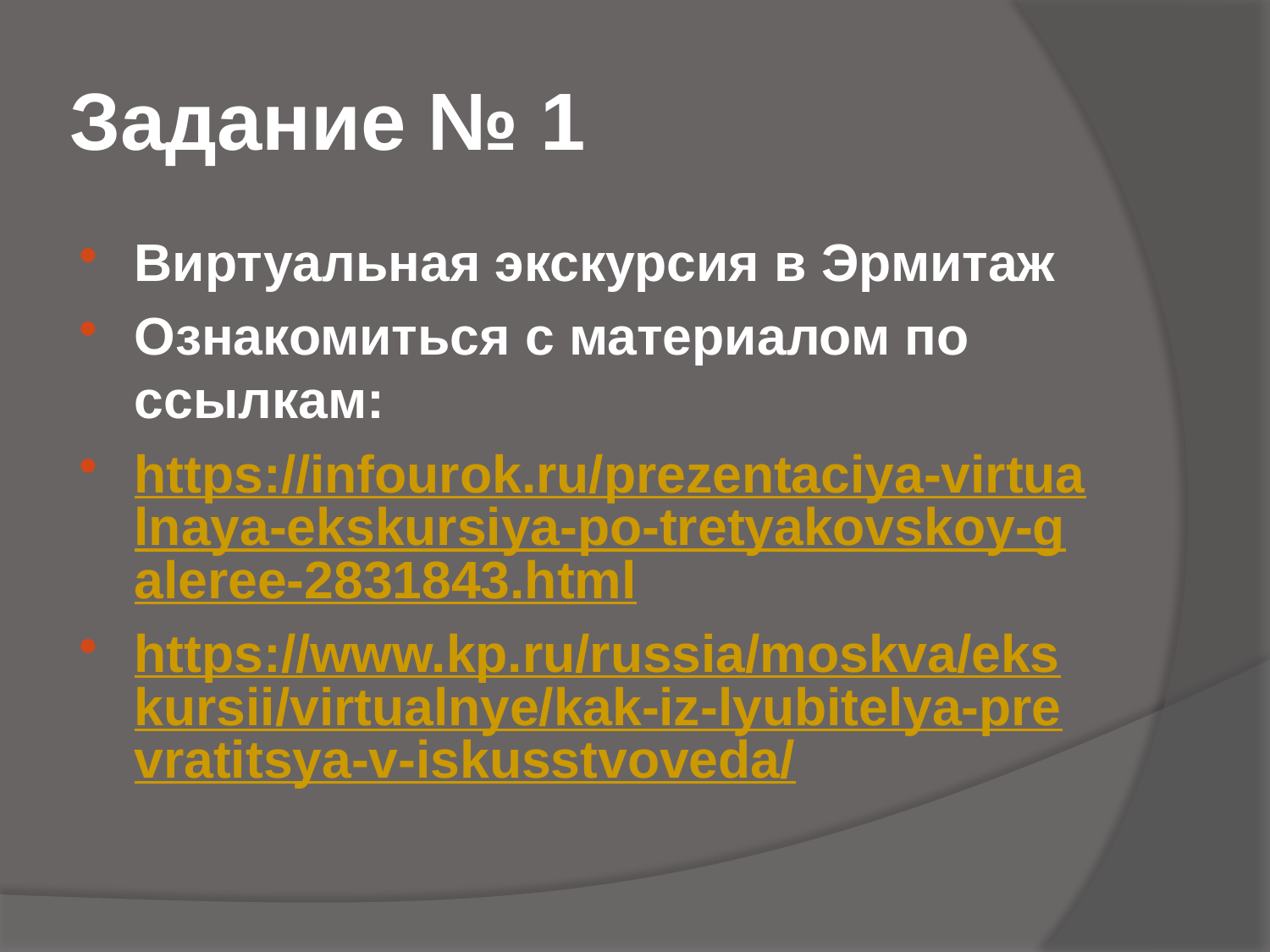

# Задание № 1
Виртуальная экскурсия в Эрмитаж
Ознакомиться с материалом по ссылкам:
https://infourok.ru/prezentaciya-virtualnaya-ekskursiya-po-tretyakovskoy-galeree-2831843.html
https://www.kp.ru/russia/moskva/ekskursii/virtualnye/kak-iz-lyubitelya-prevratitsya-v-iskusstvoveda/